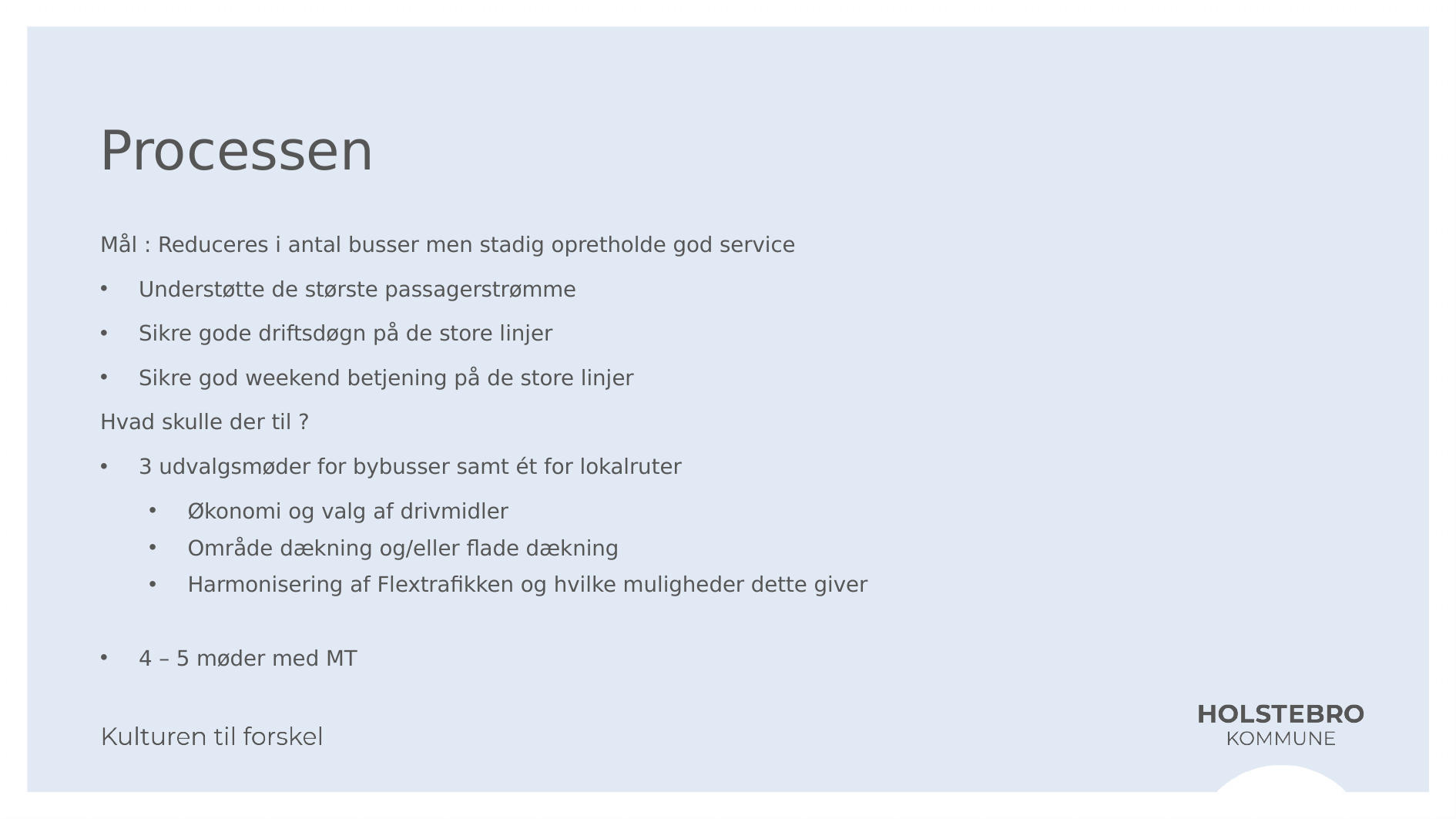

# Processen
Mål : Reduceres i antal busser men stadig opretholde god service
Understøtte de største passagerstrømme
Sikre gode driftsdøgn på de store linjer
Sikre god weekend betjening på de store linjer
Hvad skulle der til ?
3 udvalgsmøder for bybusser samt ét for lokalruter
Økonomi og valg af drivmidler
Område dækning og/eller flade dækning
Harmonisering af Flextrafikken og hvilke muligheder dette giver

4 – 5 møder med MT